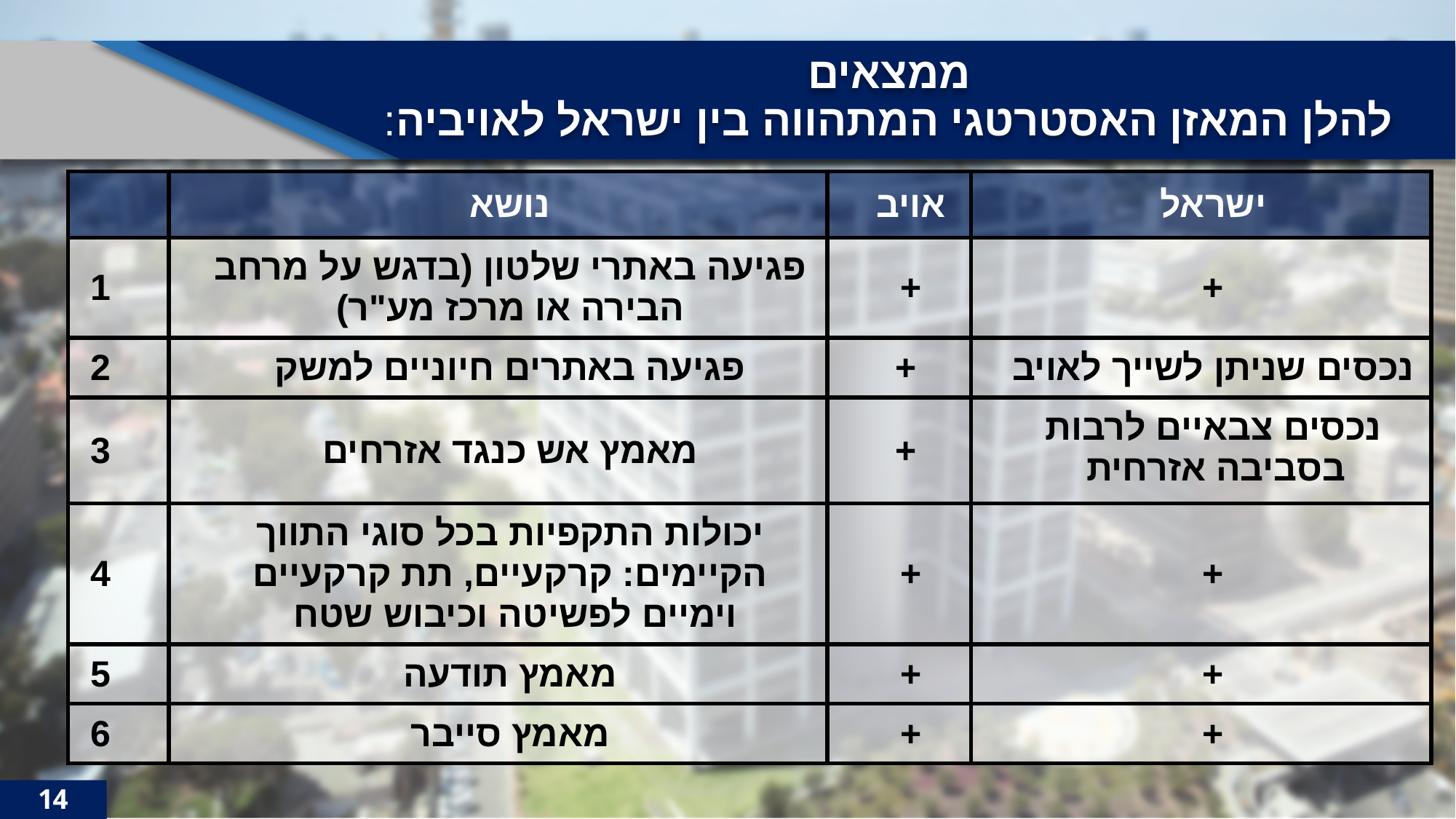

# ממצאים להלן המאזן האסטרטגי המתהווה בין ישראל לאויביה:
|  | נושא | אויב | ישראל |
| --- | --- | --- | --- |
| 1 | פגיעה באתרי שלטון (בדגש על מרחב הבירה או מרכז מע"ר) | + | + |
| 2 | פגיעה באתרים חיוניים למשק | + | נכסים שניתן לשייך לאויב |
| 3 | מאמץ אש כנגד אזרחים | + | נכסים צבאיים לרבות בסביבה אזרחית |
| 4 | יכולות התקפיות בכל סוגי התווך הקיימים: קרקעיים, תת קרקעיים וימיים לפשיטה וכיבוש שטח | + | + |
| 5 | מאמץ תודעה | + | + |
| 6 | מאמץ סייבר | + | + |